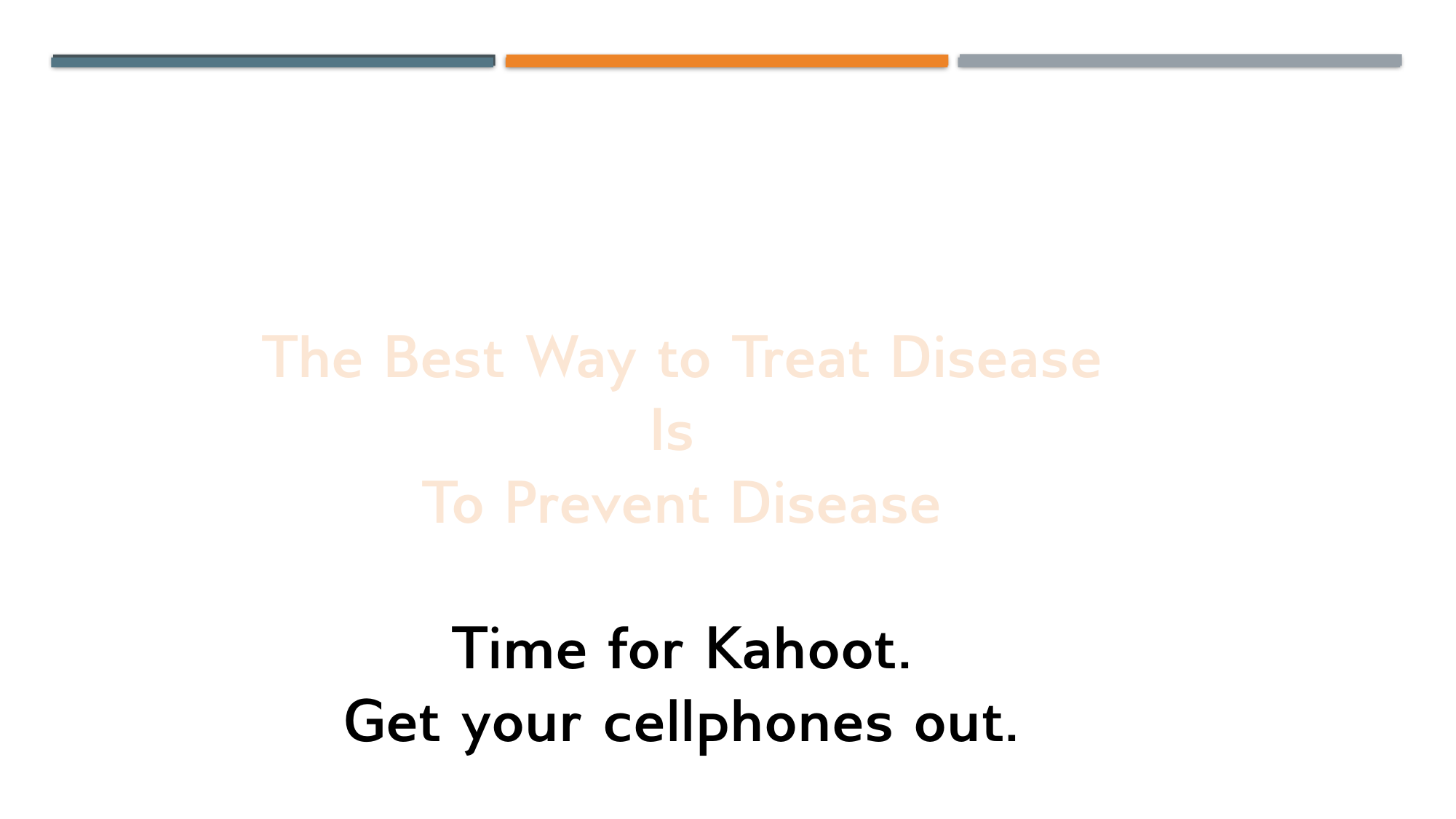

The Best Way to Treat Disease
Is
To Prevent Disease

Time for Kahoot.
Get your cellphones out.